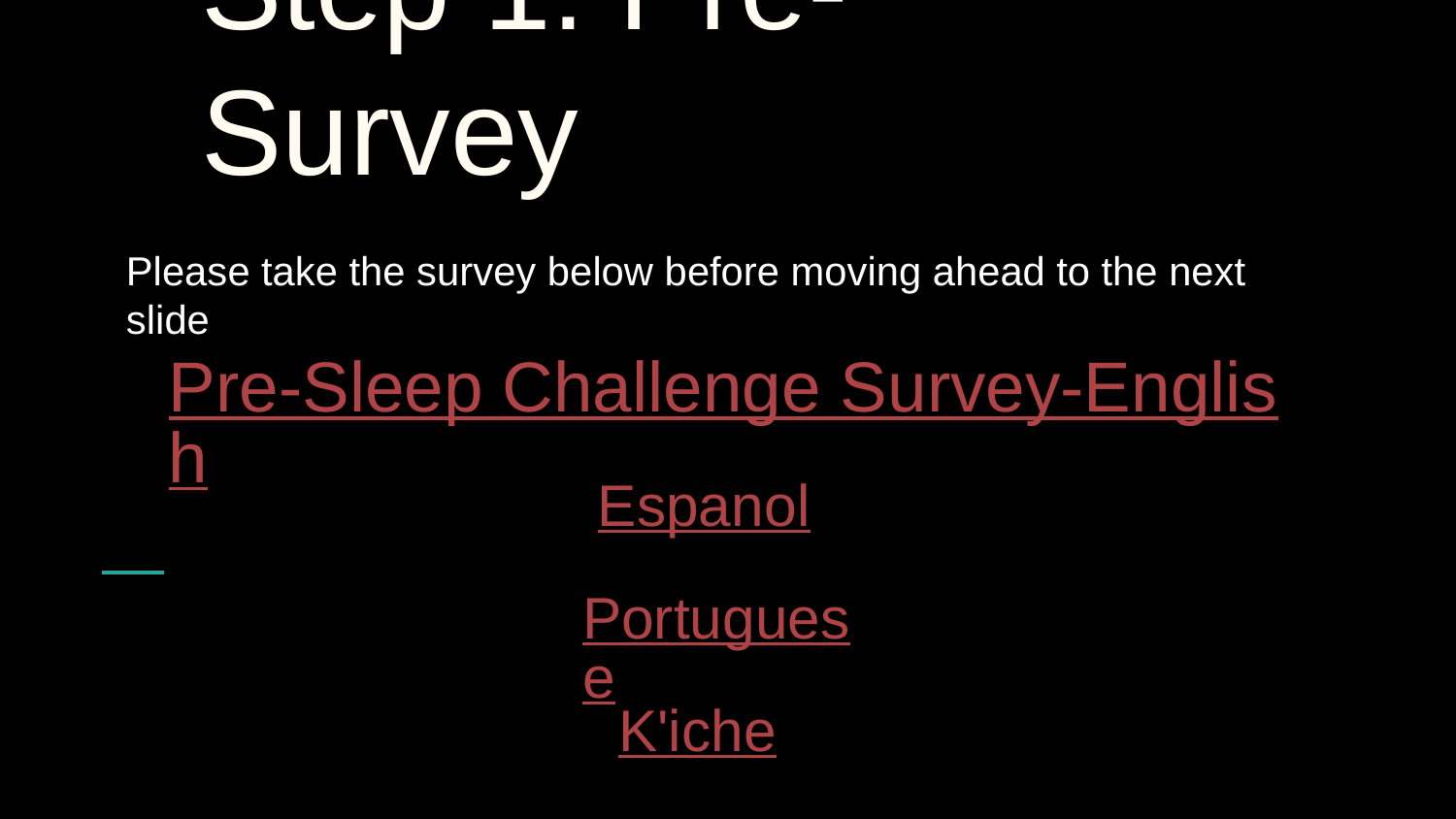

# Step 1: Pre-Survey
Please take the survey below before moving ahead to the next slide
Pre-Sleep Challenge Survey-English
Espanol

Portuguese
K'iche